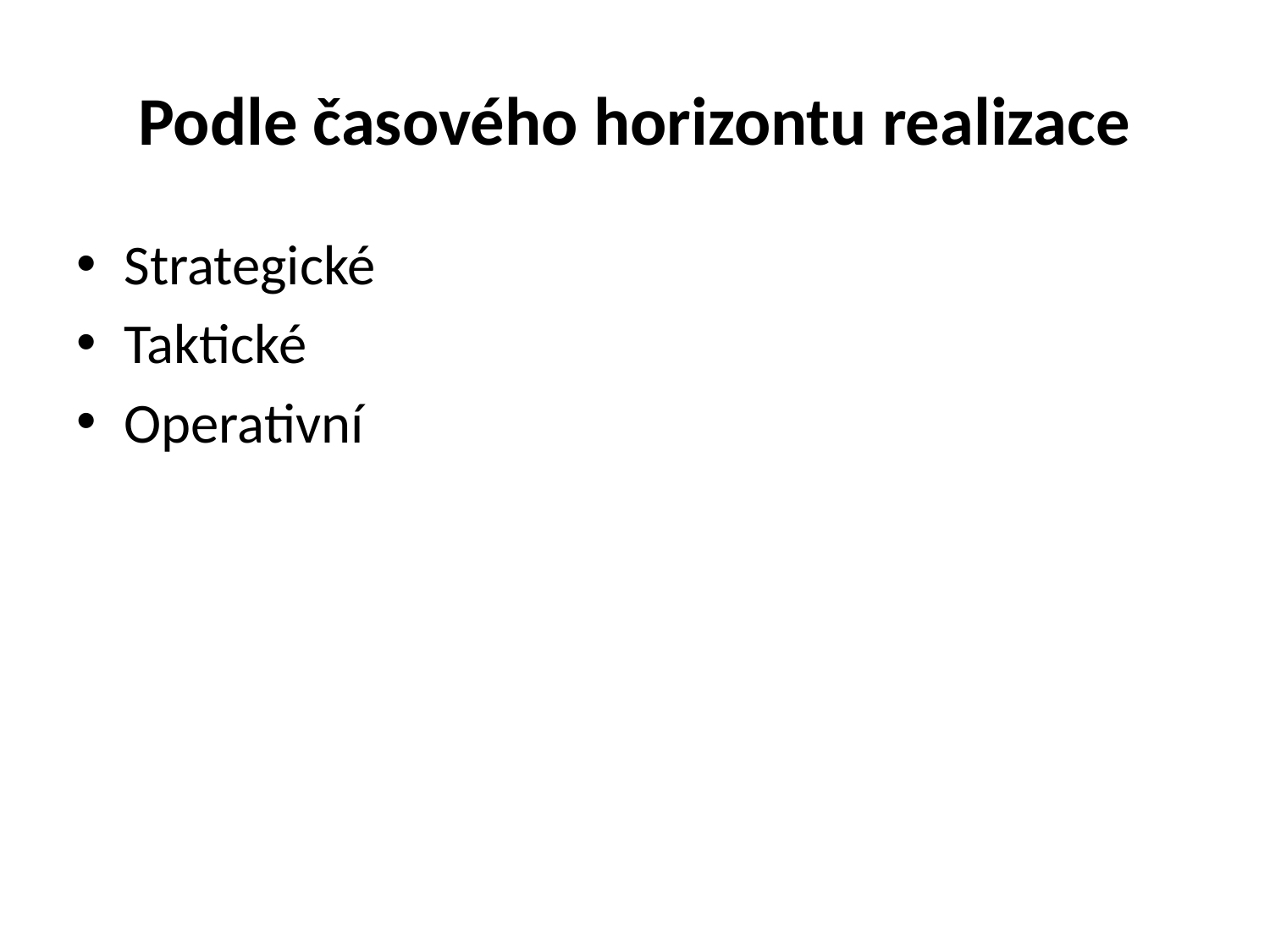

# Podle časového horizontu realizace
Strategické
Taktické
Operativní